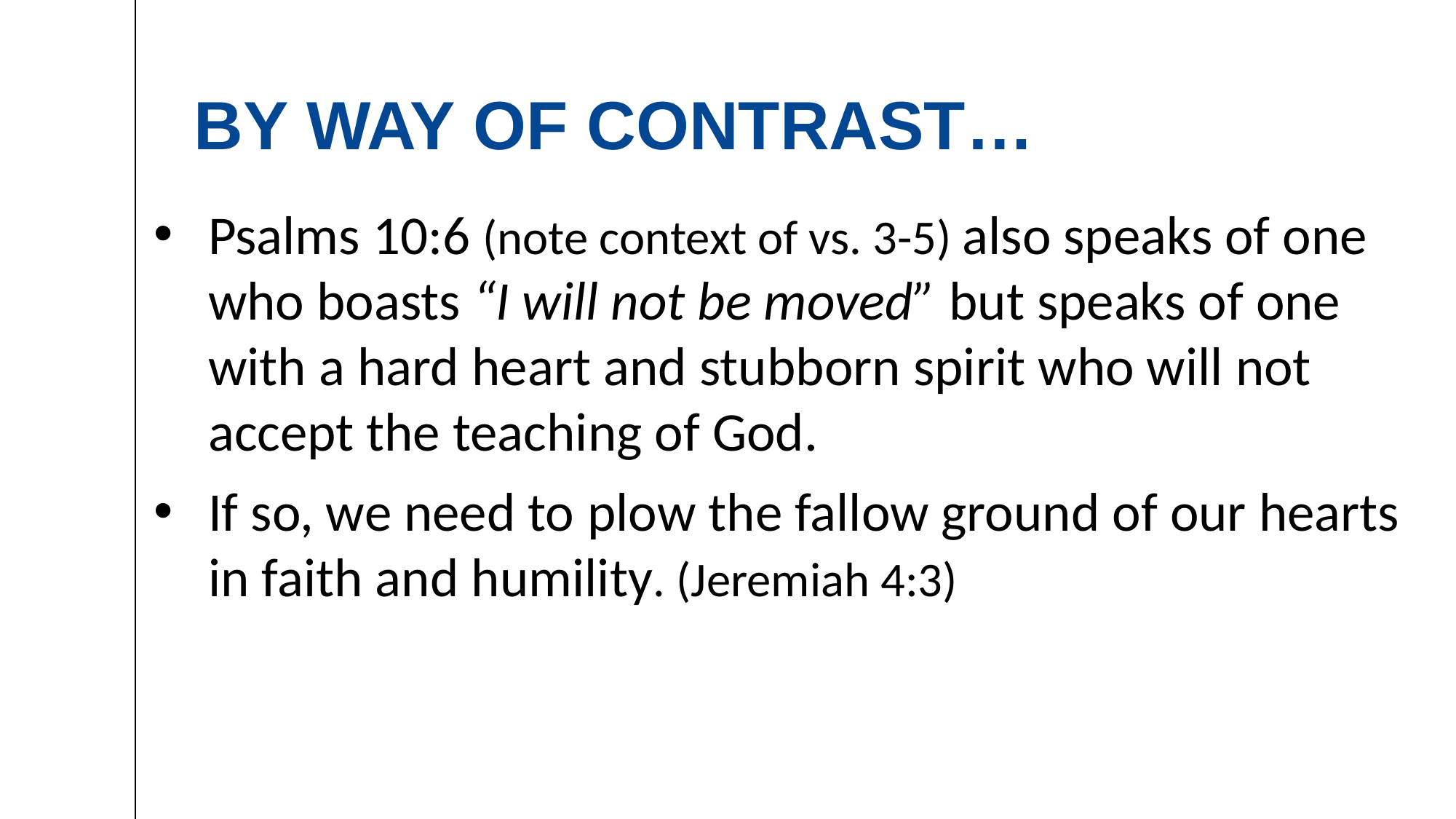

# By Way of contrast…
Psalms 10:6 (note context of vs. 3-5) also speaks of one who boasts “I will not be moved” but speaks of one with a hard heart and stubborn spirit who will not accept the teaching of God.
If so, we need to plow the fallow ground of our hearts in faith and humility. (Jeremiah 4:3)